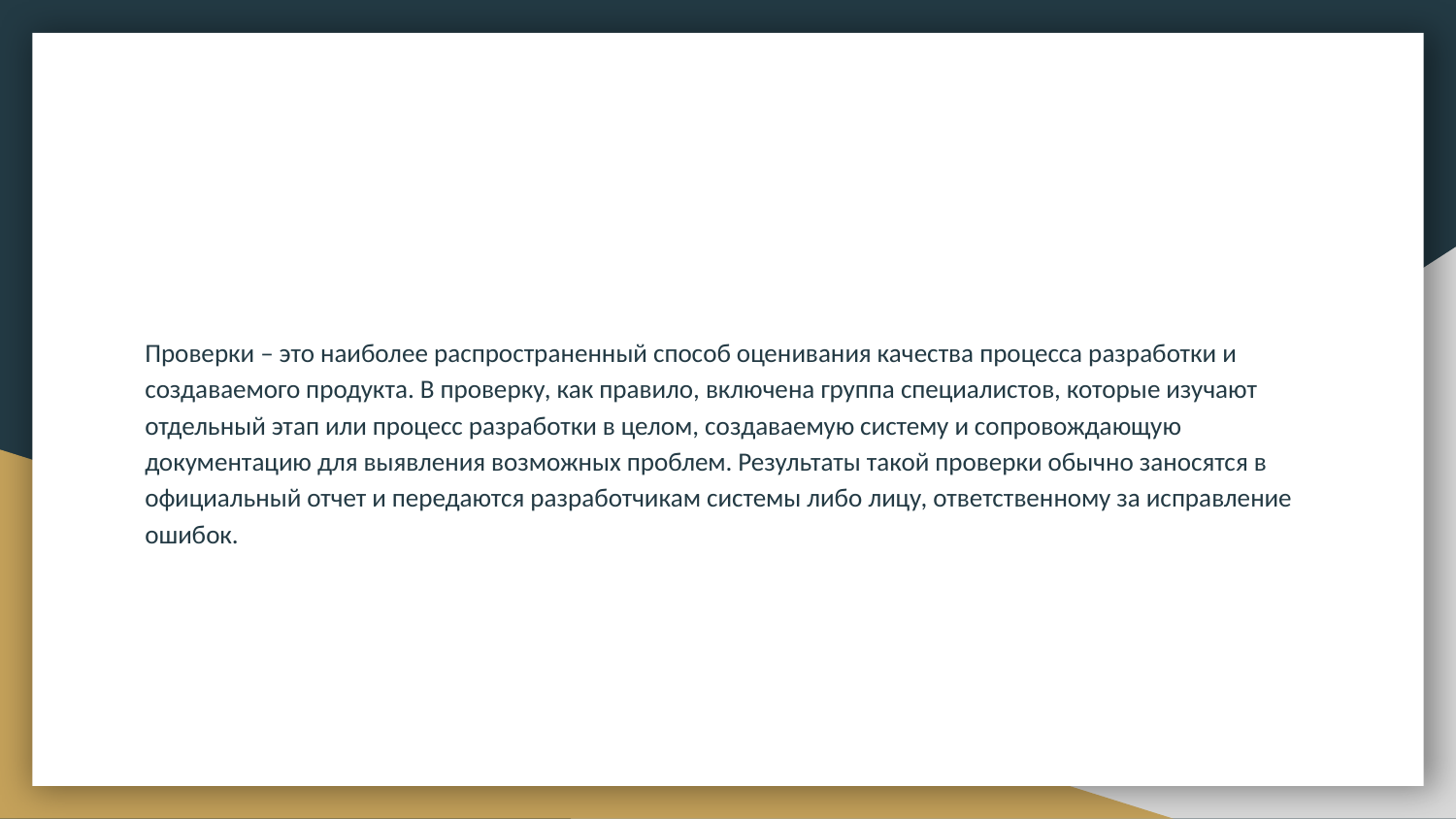

#
Проверки – это наиболее распространенный способ оценивания качества процесса разработки и создаваемого продукта. В проверку, как правило, включена группа специалистов, которые изучают отдельный этап или процесс разработки в целом, создаваемую систему и сопровождающую документацию для выявления возможных проблем. Результаты такой проверки обычно заносятся в официальный отчет и передаются разработчикам системы либо лицу, ответственному за исправление ошибок.